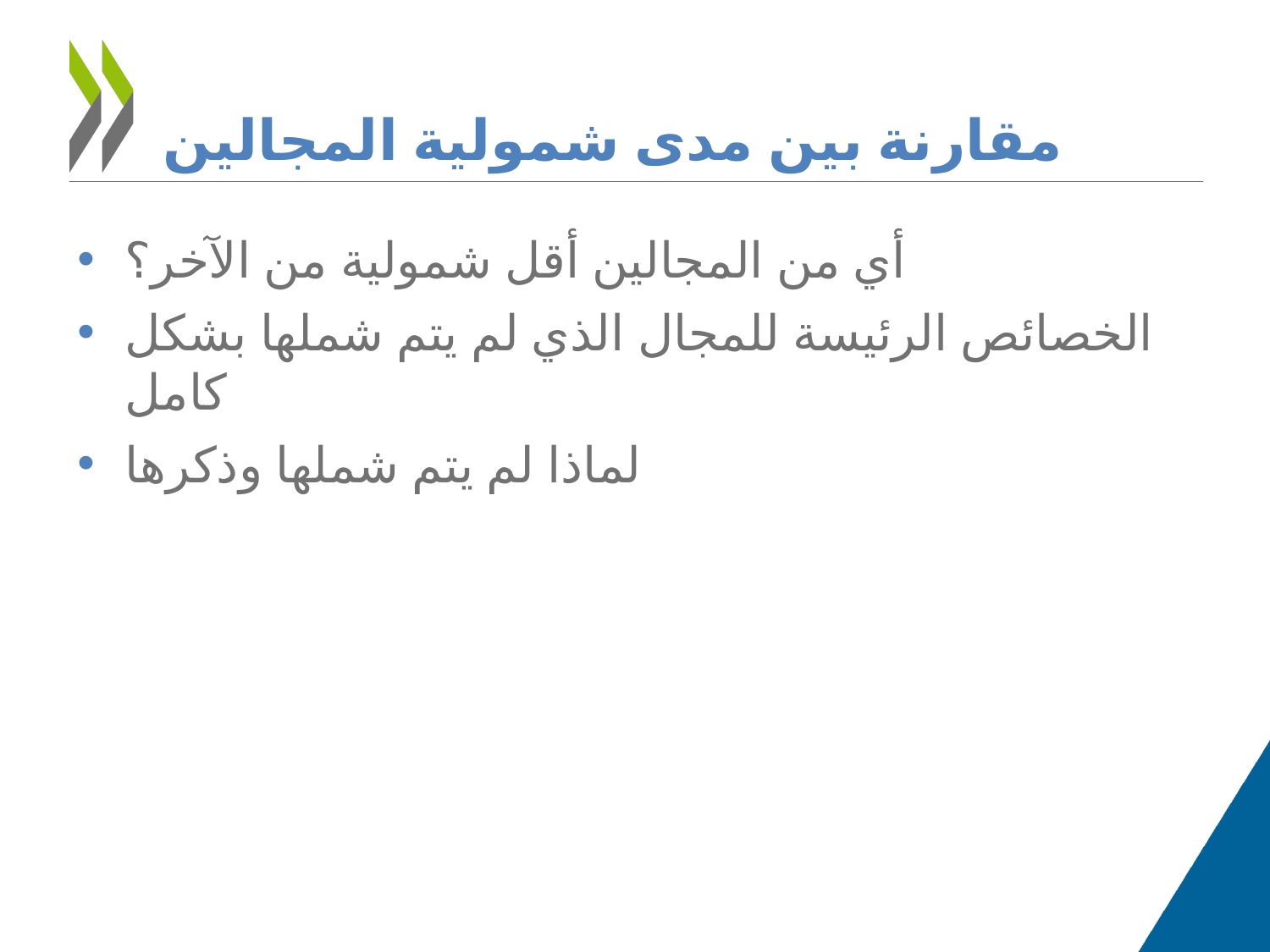

# مقارنة بين مدى شمولية المجالين
أي من المجالين أقل شمولية من الآخر؟
الخصائص الرئيسة للمجال الذي لم يتم شملها بشكل كامل
لماذا لم يتم شملها وذكرها